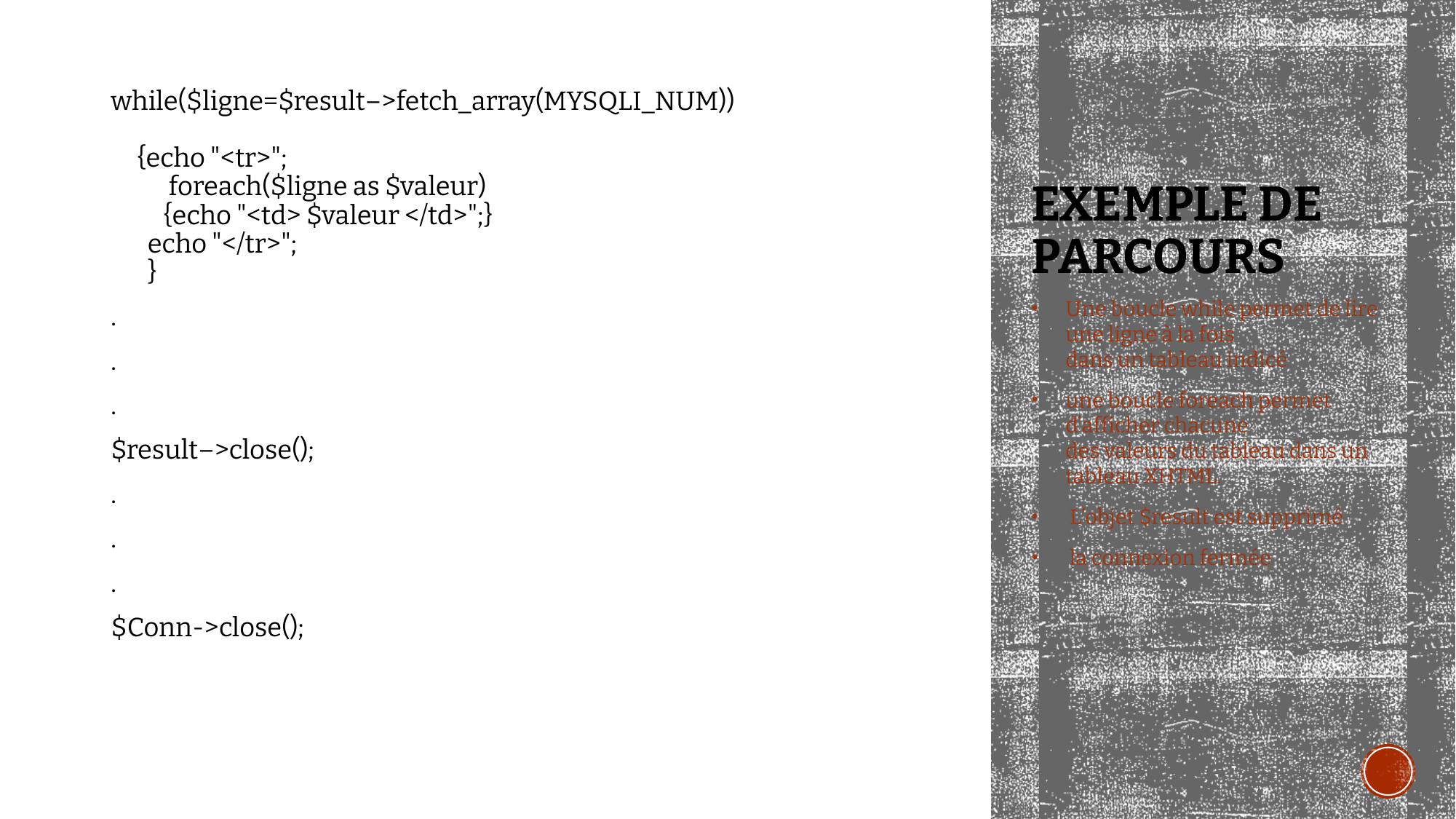

while($ligne=$result–>fetch_array(MYSQLI_NUM))
     {echo "<tr>";
           foreach($ligne as $valeur)
          {echo "<td> $valeur </td>";}
       echo "</tr>";
       }
.
.
.
$result–>close();
.
.
.
$Conn->close();
# Exemple de parcours
Une boucle while permet de lire une ligne à la fois
dans un tableau indicé
une boucle foreach permet d’afficher chacune
des valeurs du tableau dans un tableau XHTML.
 L’objet $result est supprimé
 la connexion fermée